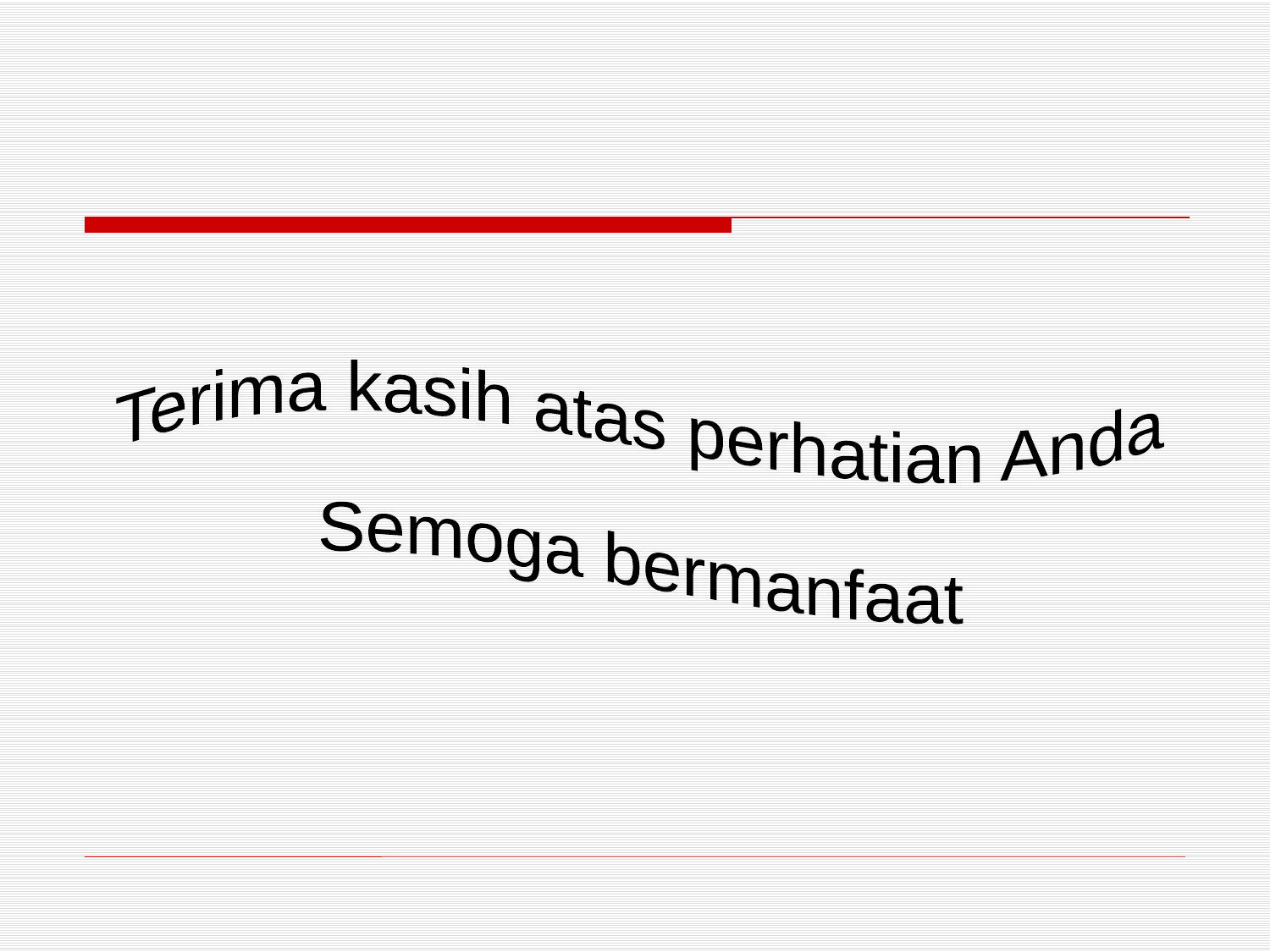

Terima kasih atas perhatian Anda

Semoga bermanfaat